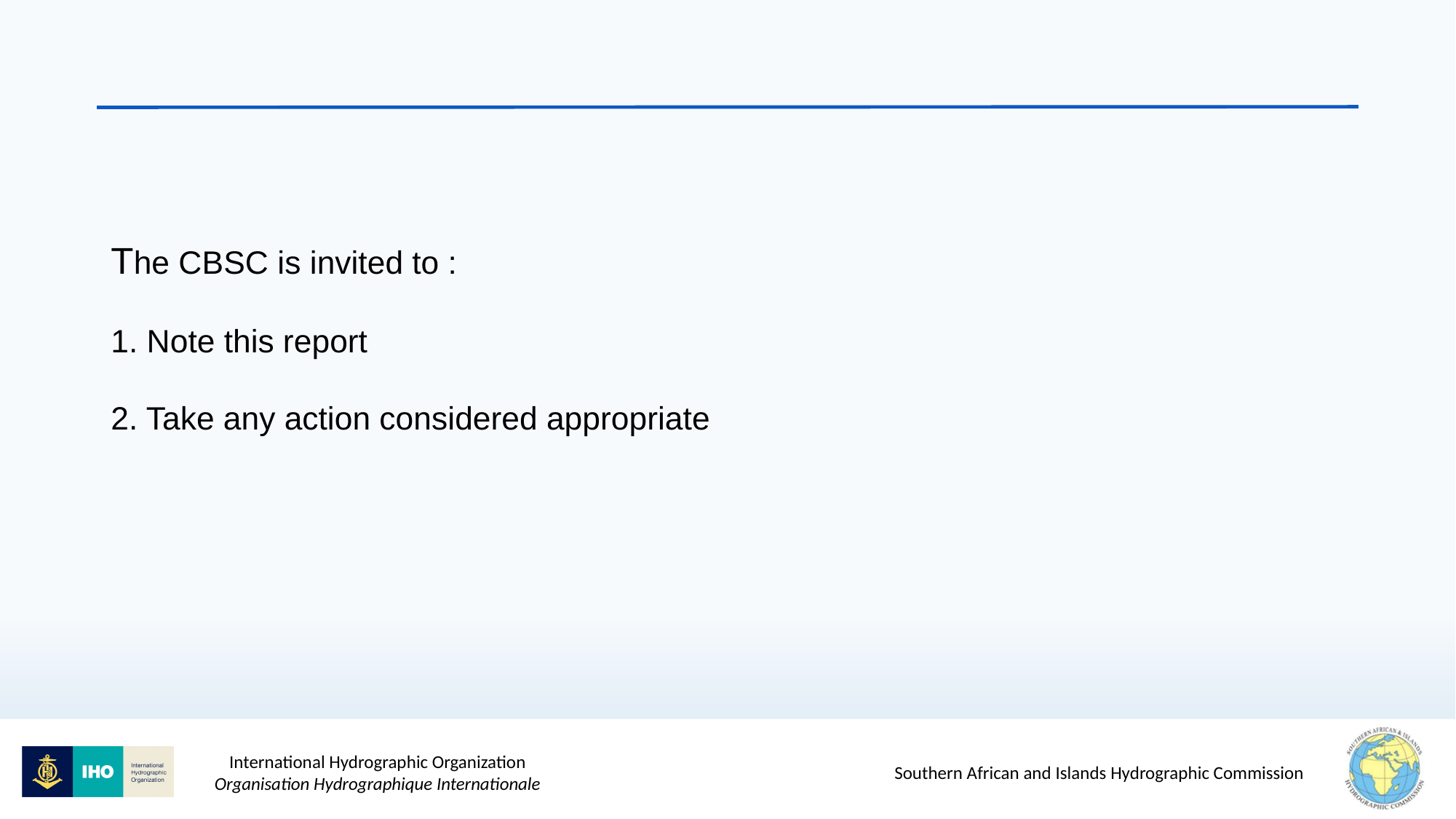

# The CBSC is invited to : 1. Note this report 2. Take any action considered appropriate